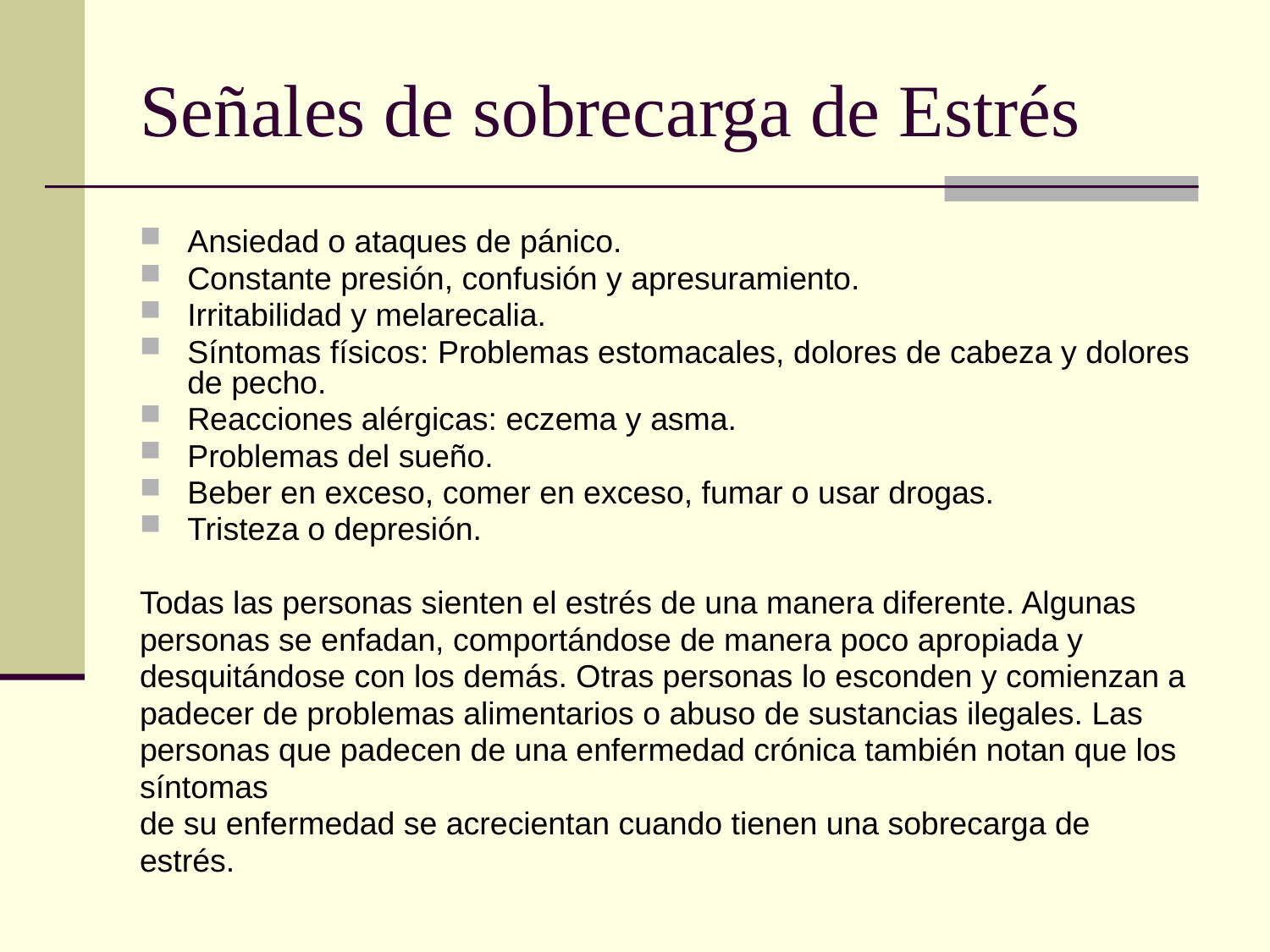

# Señales de sobrecarga de Estrés
Ansiedad o ataques de pánico.
Constante presión, confusión y apresuramiento.
Irritabilidad y melarecalia.
Síntomas físicos: Problemas estomacales, dolores de cabeza y dolores de pecho.
Reacciones alérgicas: eczema y asma.
Problemas del sueño.
Beber en exceso, comer en exceso, fumar o usar drogas.
Tristeza o depresión.

Todas las personas sienten el estrés de una manera diferente. Algunas
personas se enfadan, comportándose de manera poco apropiada y
desquitándose con los demás. Otras personas lo esconden y comienzan a
padecer de problemas alimentarios o abuso de sustancias ilegales. Las
personas que padecen de una enfermedad crónica también notan que los
síntomas
de su enfermedad se acrecientan cuando tienen una sobrecarga de
estrés.